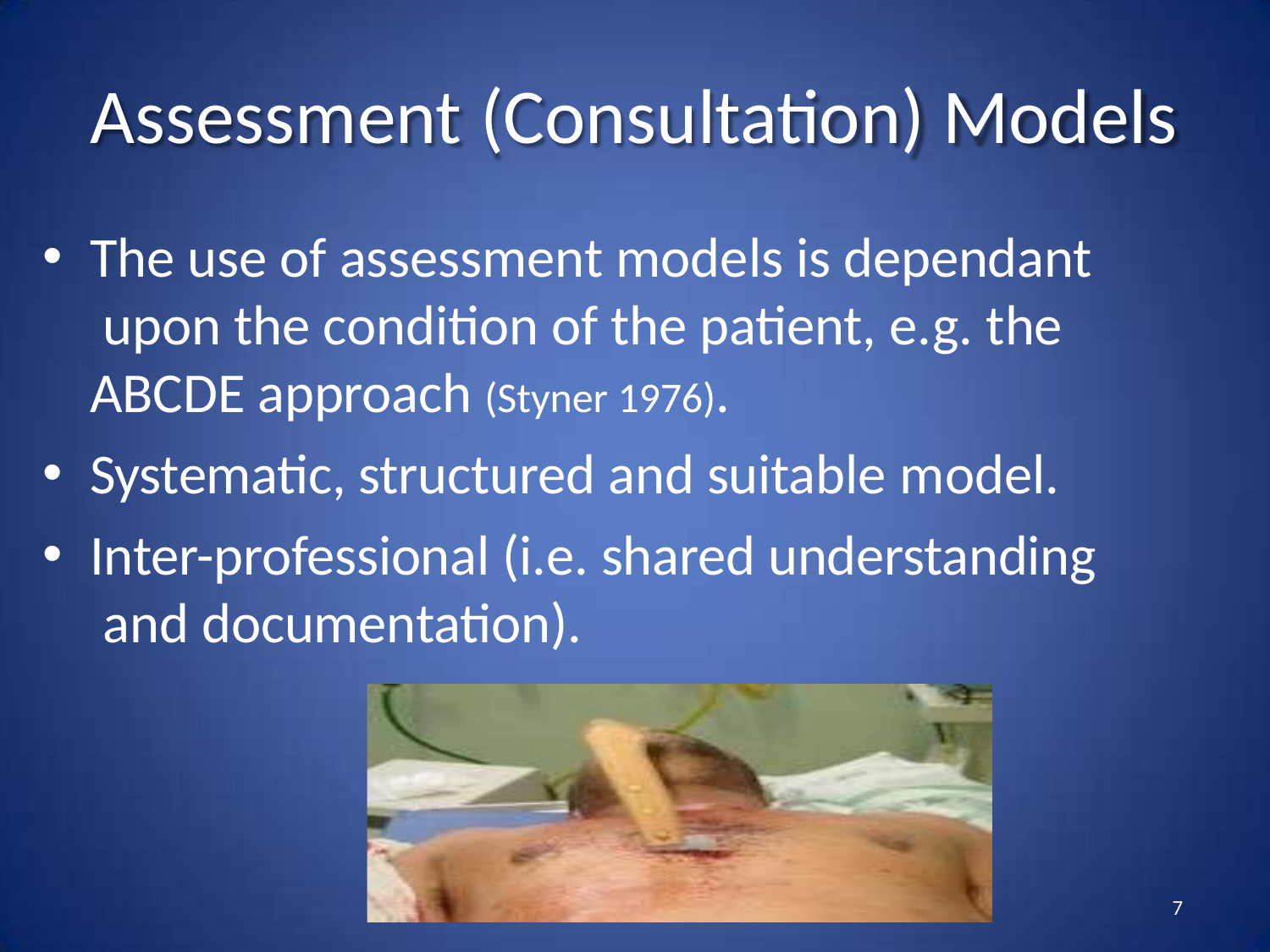

# Assessment (Consultation) Models
The use of assessment models is dependant  upon the condition of the patient, e.g. the  ABCDE approach (Styner 1976).
Systematic, structured and suitable model.
Inter-professional (i.e. shared understanding  and documentation).

7